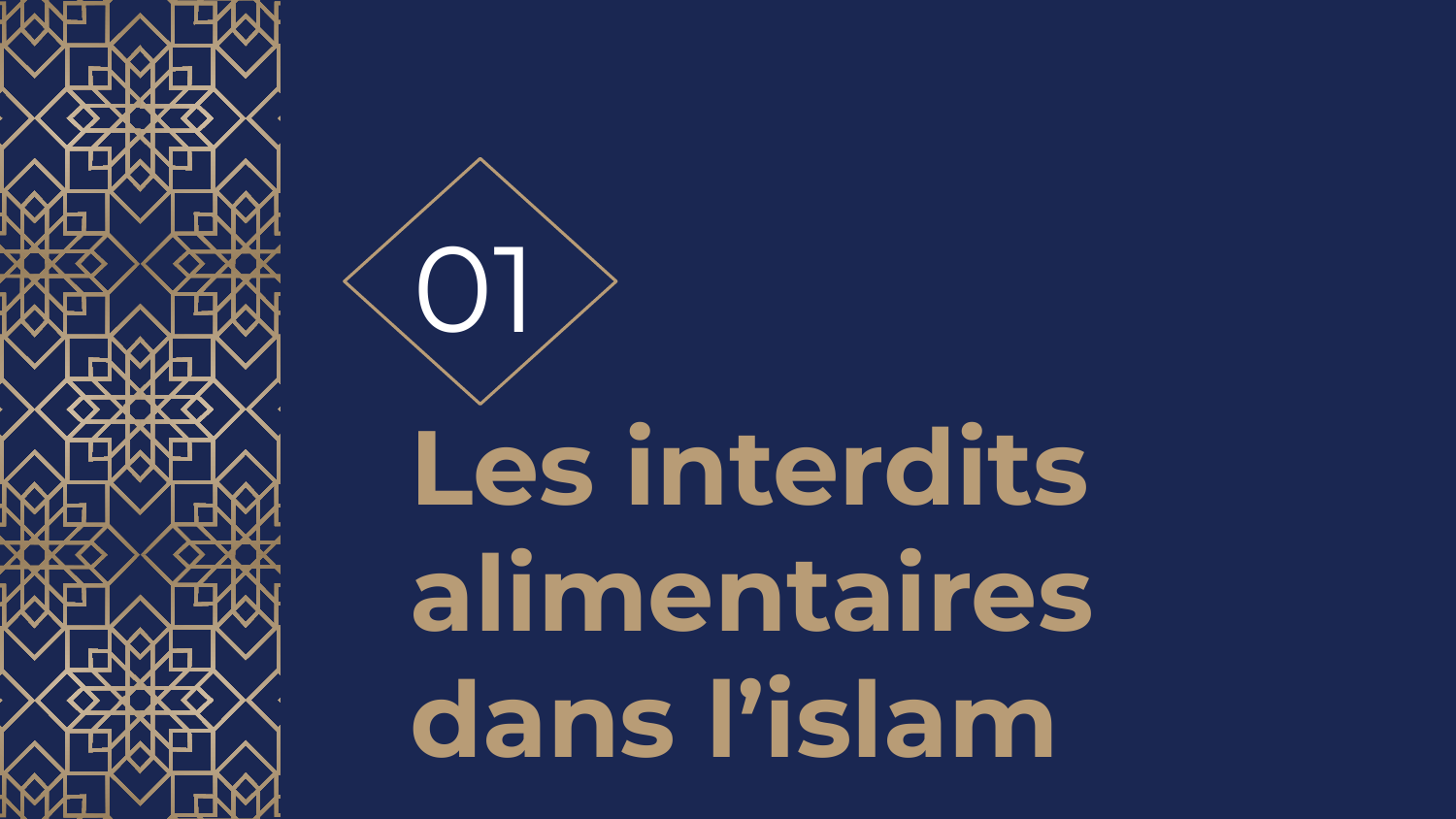

01
# Les interdits alimentaires dans l’islam